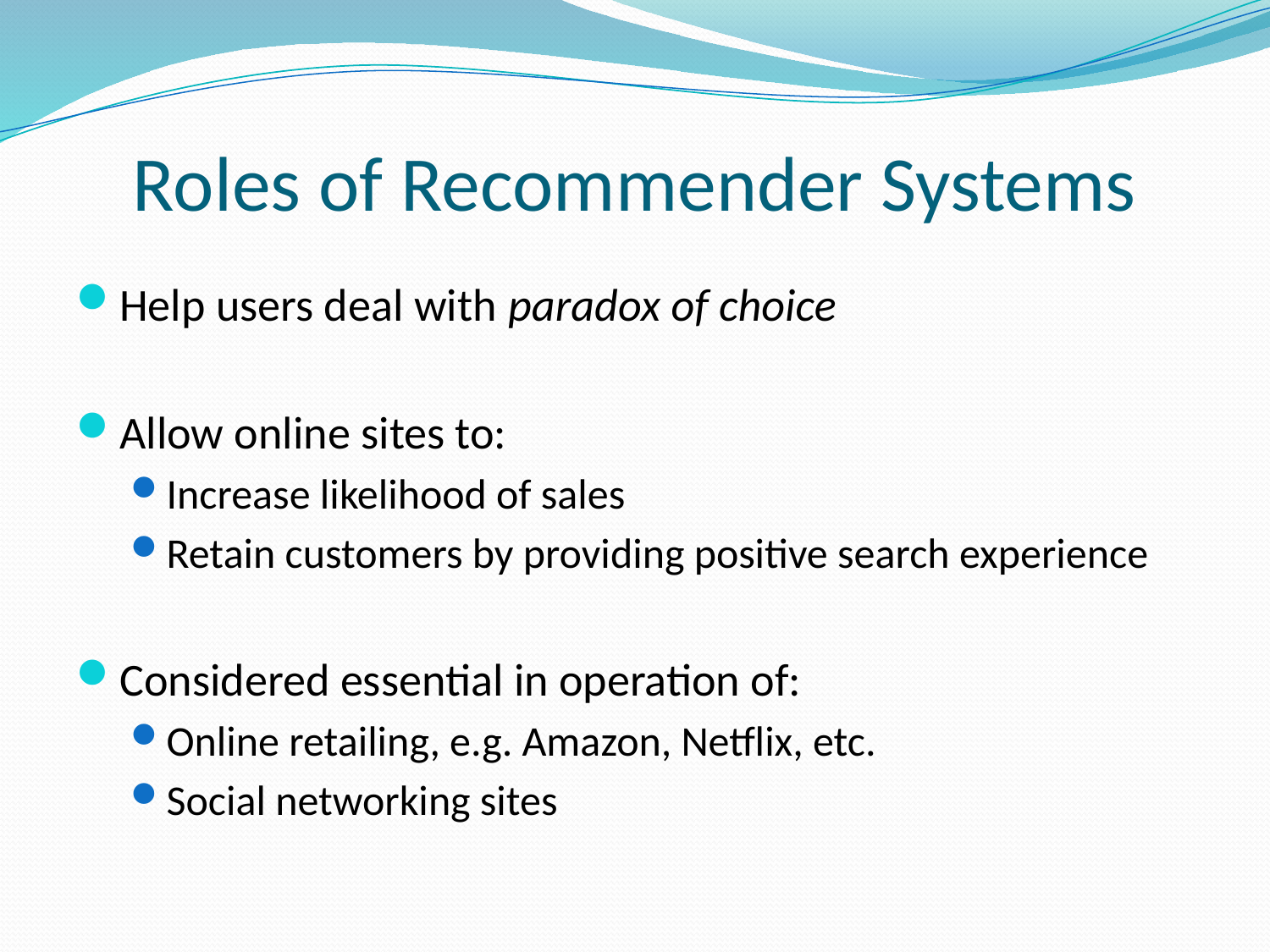

# Roles of Recommender Systems
Help users deal with paradox of choice

Allow online sites to:
Increase likelihood of sales
Retain customers by providing positive search experience

Considered essential in operation of:
Online retailing, e.g. Amazon, Netflix, etc.
Social networking sites